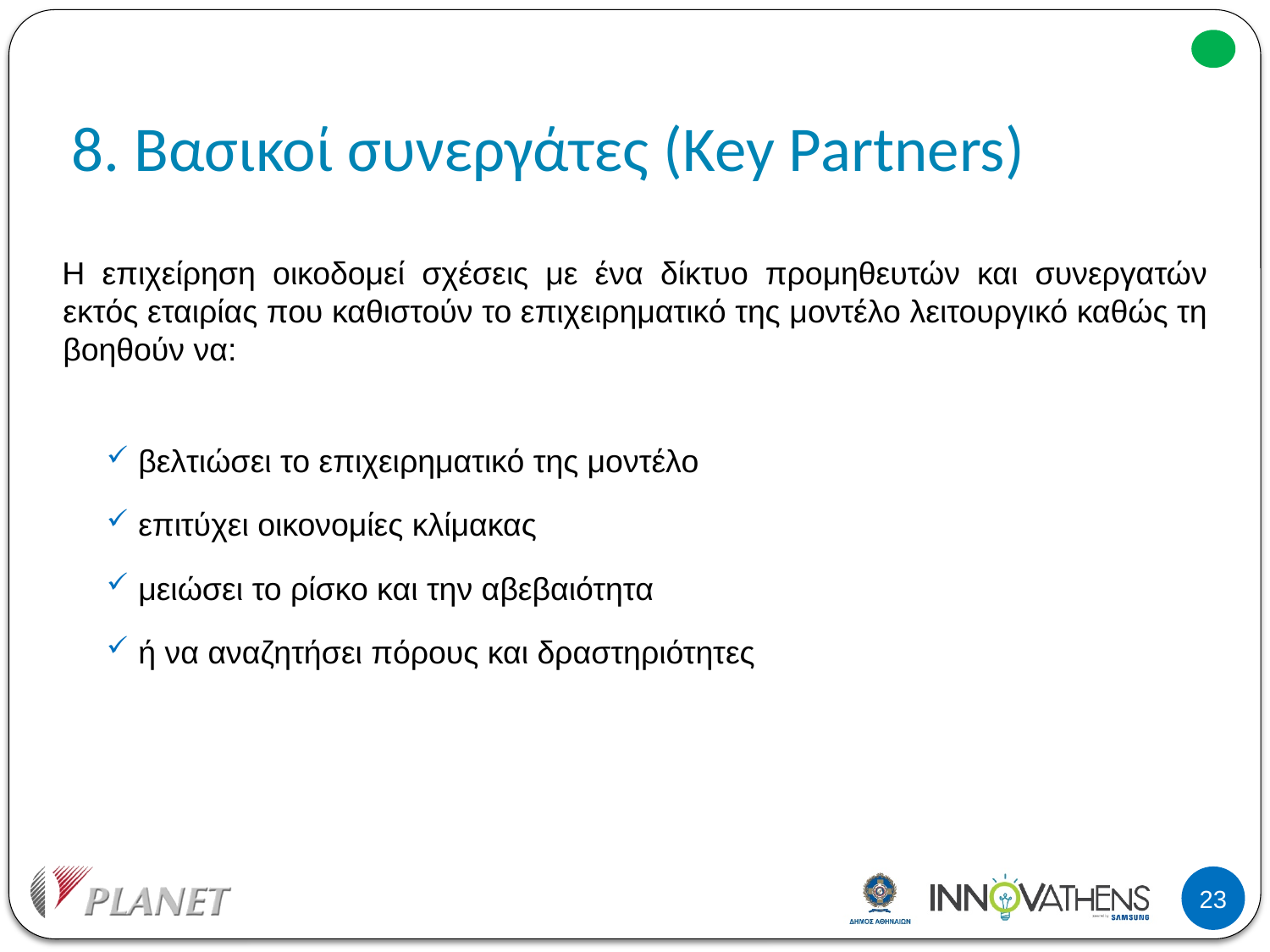

# 8. Βασικοί συνεργάτες (Key Partners)

Η επιχείρηση οικοδομεί σχέσεις με ένα δίκτυο προμηθευτών και συνεργατών εκτός εταιρίας που καθιστούν το επιχειρηματικό της μοντέλο λειτουργικό καθώς τη βοηθούν να:

βελτιώσει το επιχειρηματικό της μοντέλο
επιτύχει οικονομίες κλίμακας
μειώσει το ρίσκο και την αβεβαιότητα
ή να αναζητήσει πόρους και δραστηριότητες